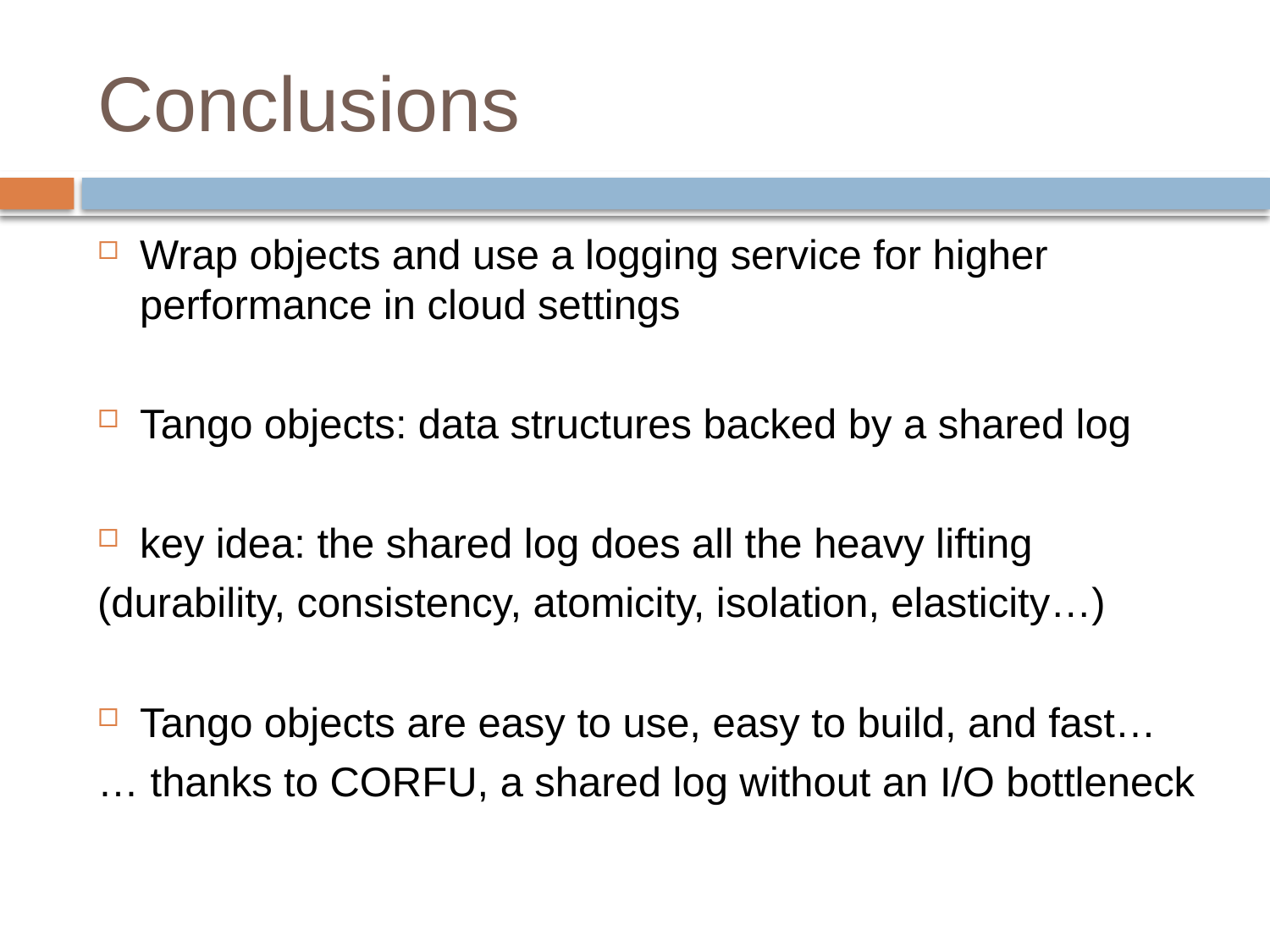

# Conclusions
Wrap objects and use a logging service for higher performance in cloud settings

Tango objects: data structures backed by a shared log

key idea: the shared log does all the heavy lifting
(durability, consistency, atomicity, isolation, elasticity…)

Tango objects are easy to use, easy to build, and fast…
… thanks to CORFU, a shared log without an I/O bottleneck